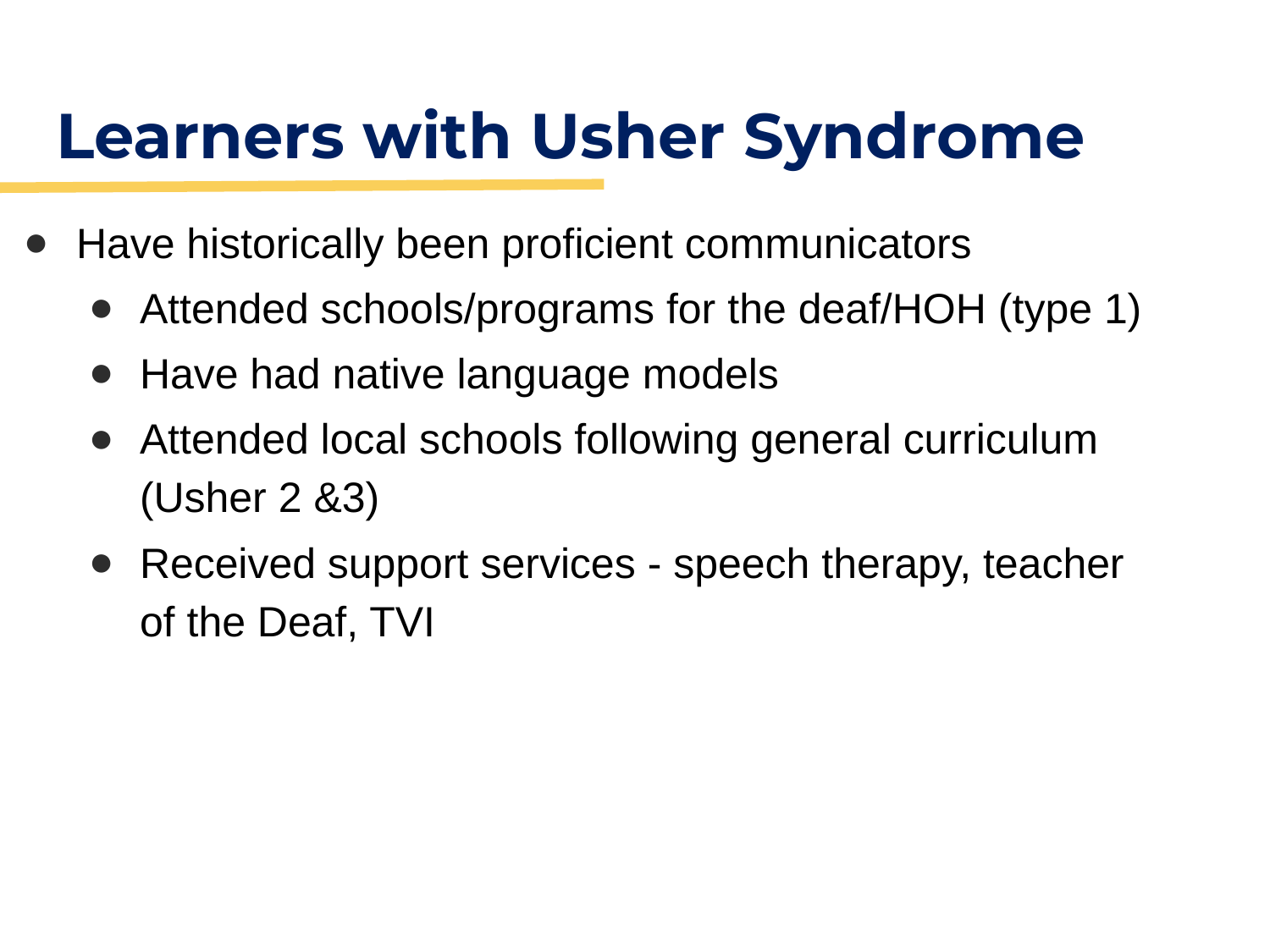

# Learners with Usher Syndrome
Have historically been proficient communicators
Attended schools/programs for the deaf/HOH (type 1)
Have had native language models
Attended local schools following general curriculum (Usher 2 &3)
Received support services - speech therapy, teacher of the Deaf, TVI